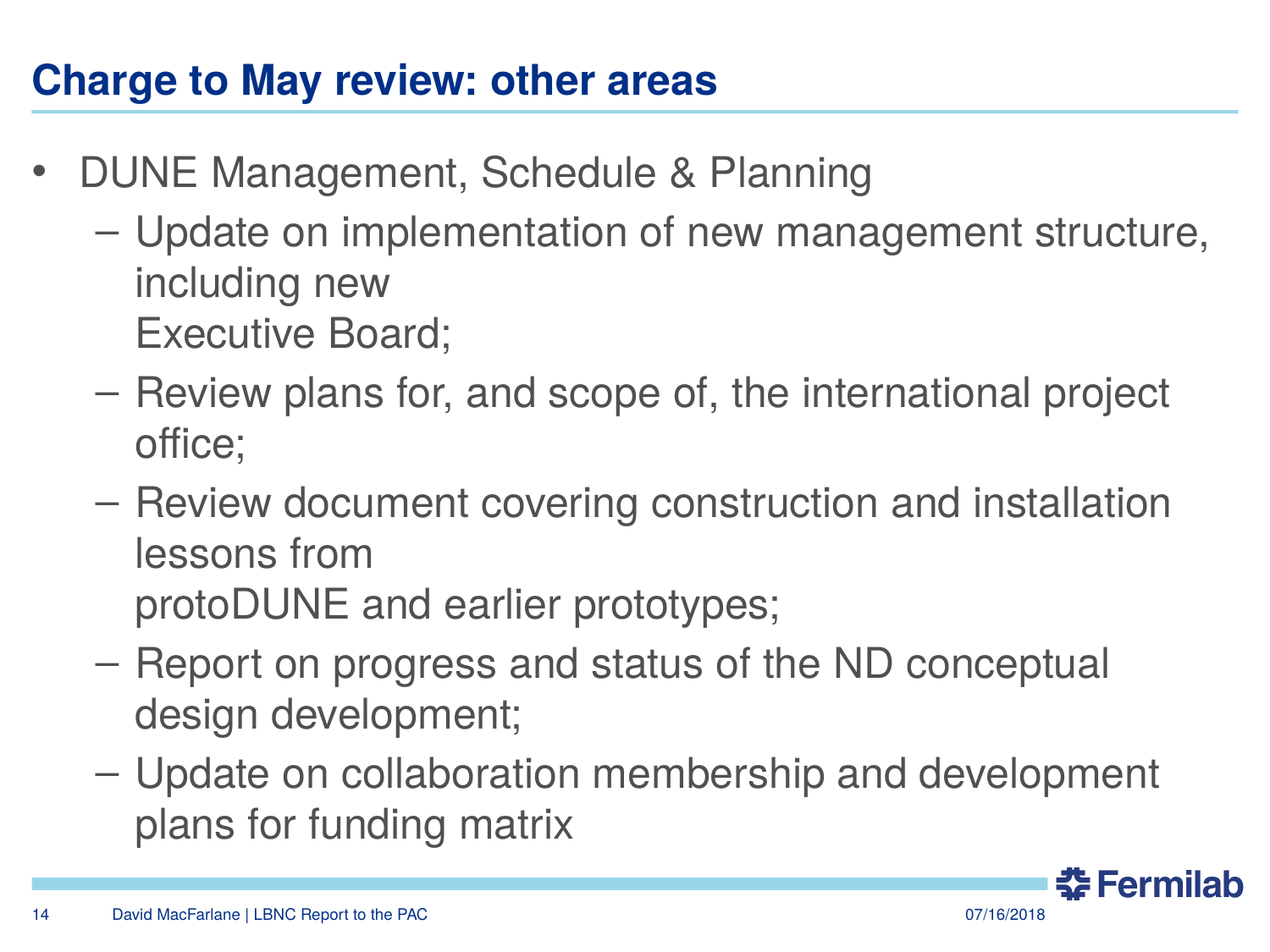

# Charge to May review: other areas
DUNE Management, Schedule & Planning
Update on implementation of new management structure, including new
Executive Board;
Review plans for, and scope of, the international project office;
Review document covering construction and installation lessons from
protoDUNE and earlier prototypes;
Report on progress and status of the ND conceptual design development;
Update on collaboration membership and development plans for funding matrix
14
David MacFarlane | LBNC Report to the PAC
07/16/2018